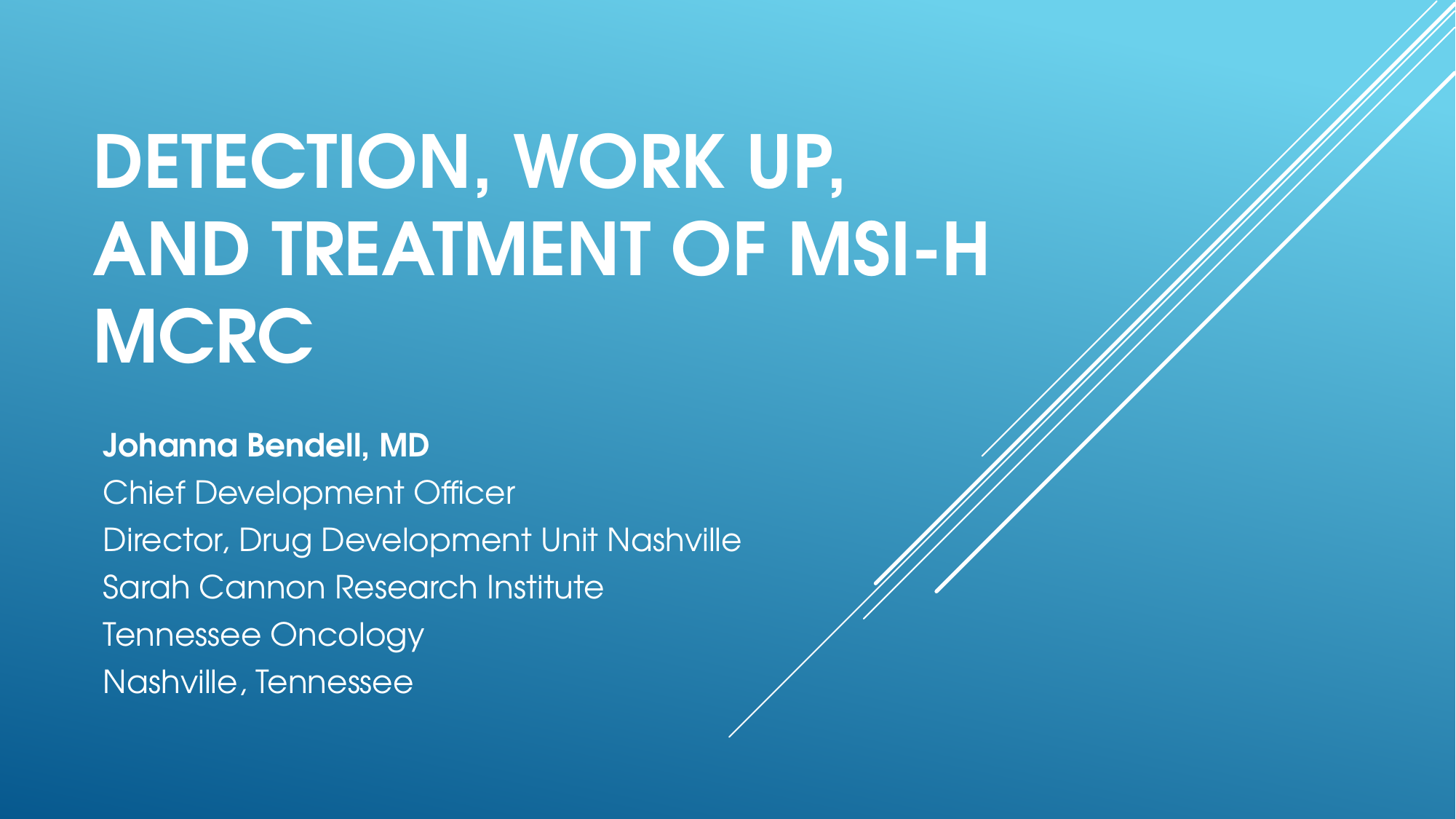

# Detection, work up, and treatment of msi-H mcrc
Johanna Bendell, MD
Chief Development Officer
Director, Drug Development Unit Nashville
Sarah Cannon Research Institute
Tennessee Oncology
Nashville, Tennessee